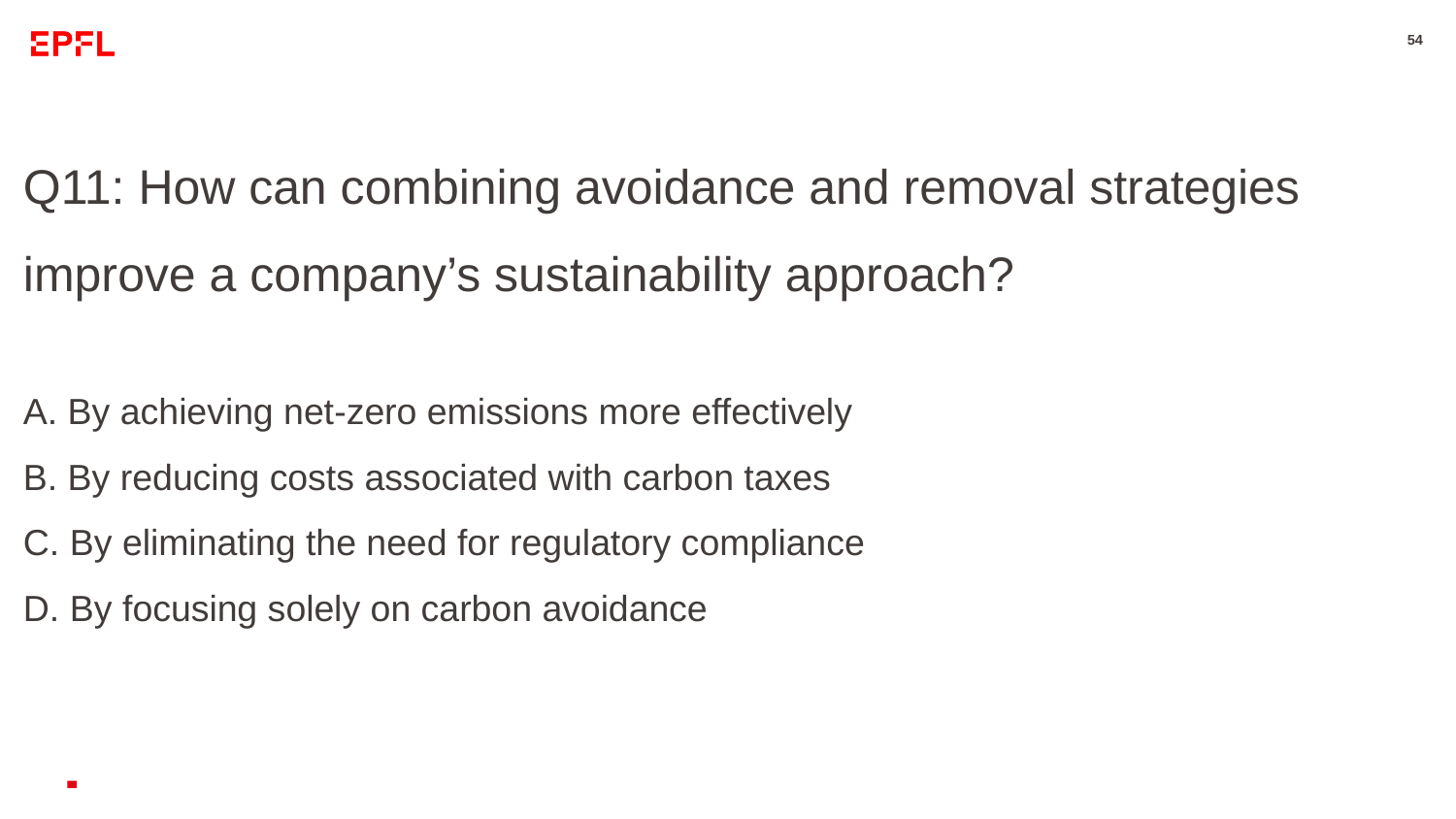

54
Q11: How can combining avoidance and removal strategies improve a company’s sustainability approach?
A. By achieving net-zero emissions more effectively
B. By reducing costs associated with carbon taxes
C. By eliminating the need for regulatory compliance
D. By focusing solely on carbon avoidance